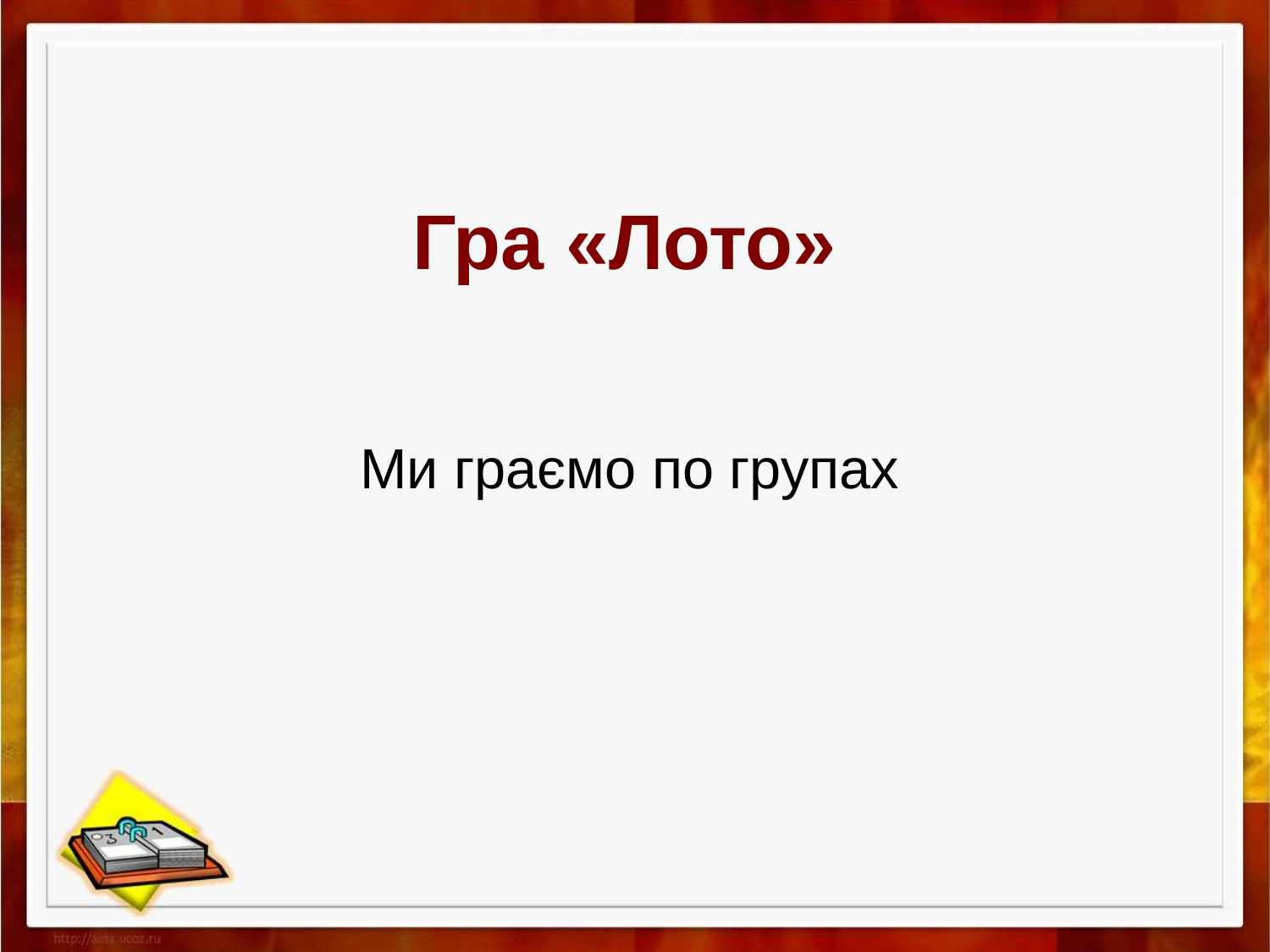

# Гра «Лото»
Ми граємо по групах